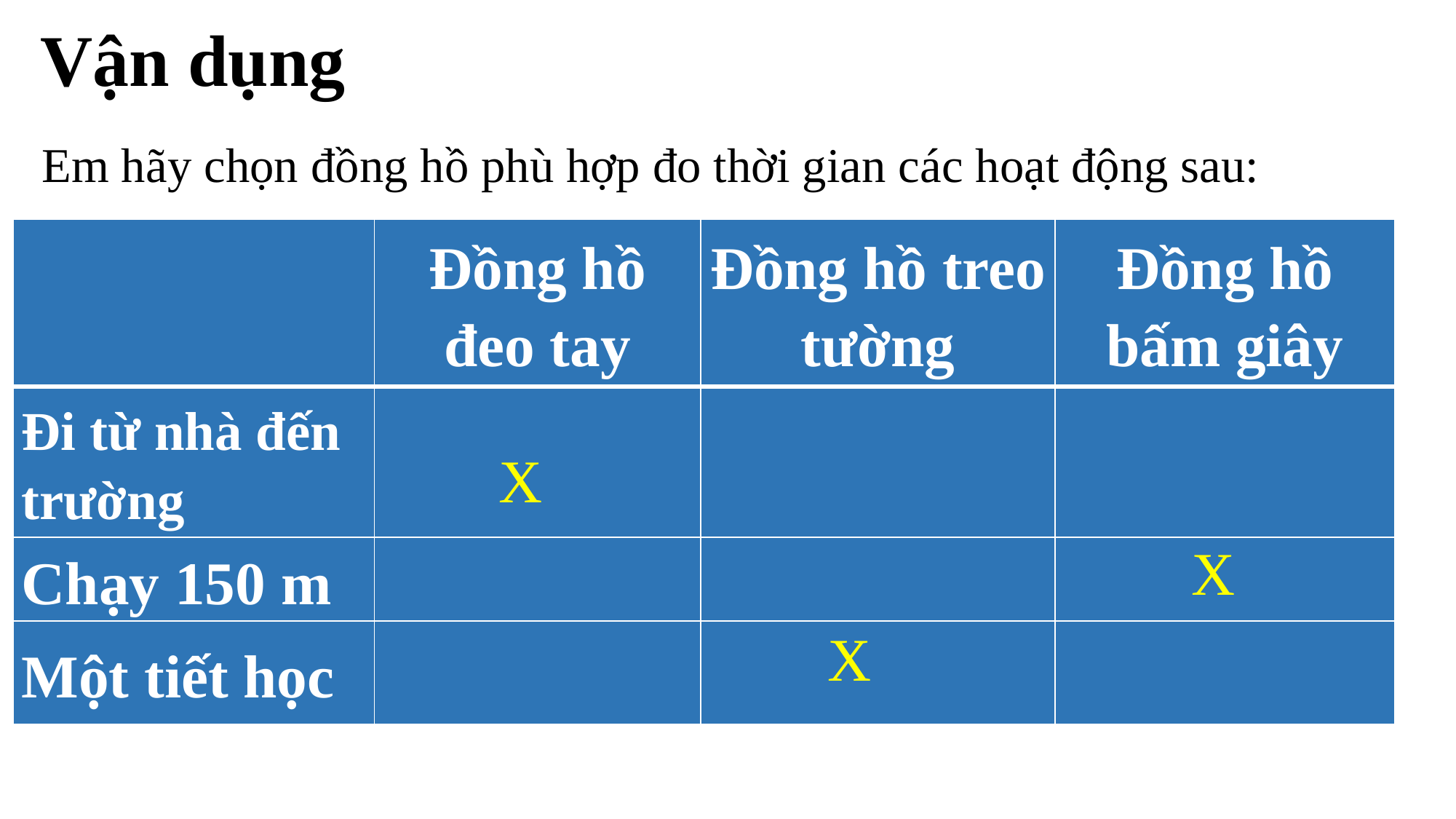

Vận dụng
Em hãy chọn đồng hồ phù hợp đo thời gian các hoạt động sau:
|  | Đồng hồ đeo tay | Đồng hồ treo tường | Đồng hồ bấm giây |
| --- | --- | --- | --- |
| Đi từ nhà đến trường |  |  |  |
| Chạy 150 m |  |  |  |
| Một tiết học |  |  |  |
X
X
X